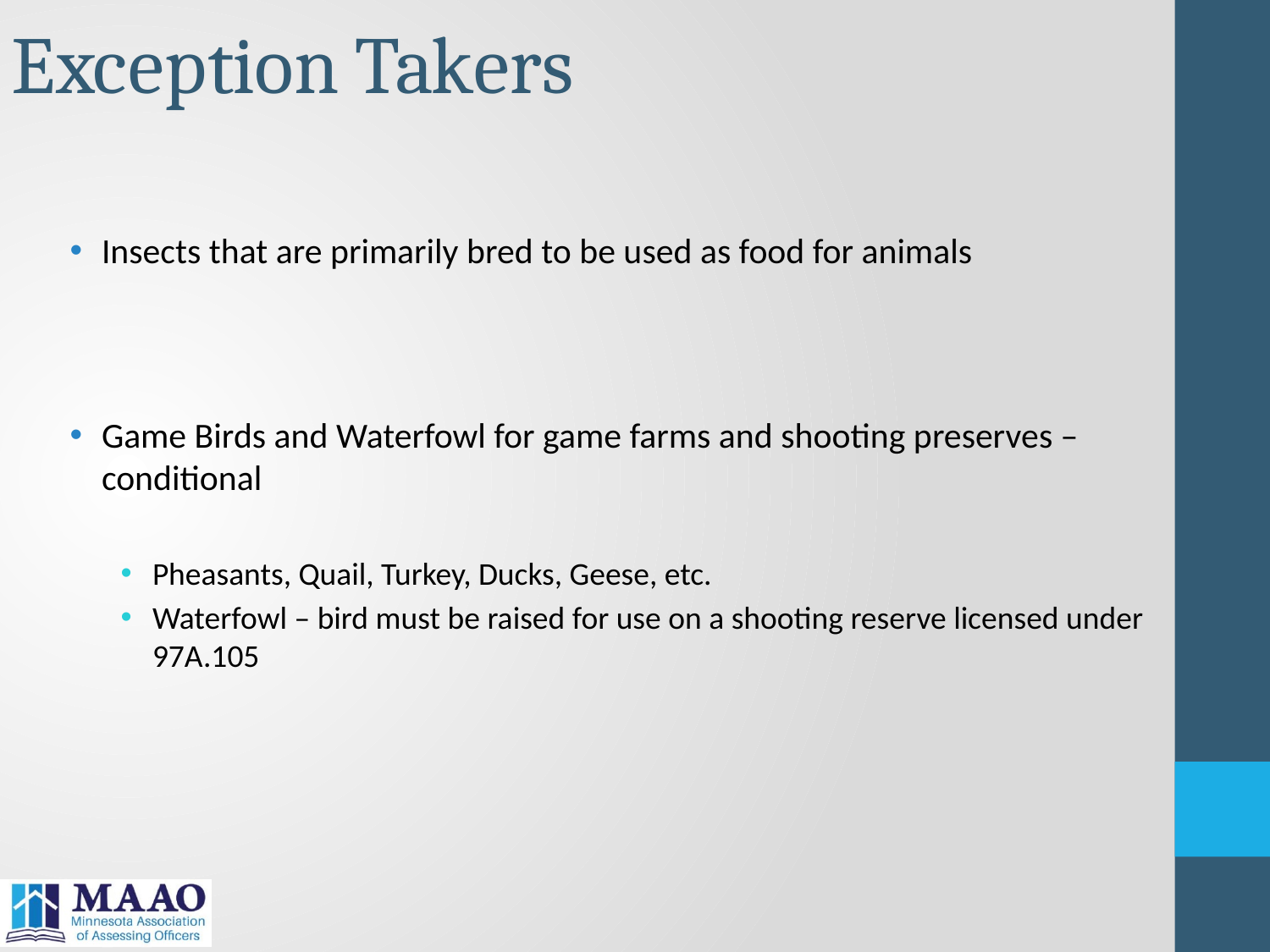

# Exception Takers
Insects that are primarily bred to be used as food for animals

Game Birds and Waterfowl for game farms and shooting preserves – conditional

Pheasants, Quail, Turkey, Ducks, Geese, etc.
Waterfowl – bird must be raised for use on a shooting reserve licensed under 97A.105